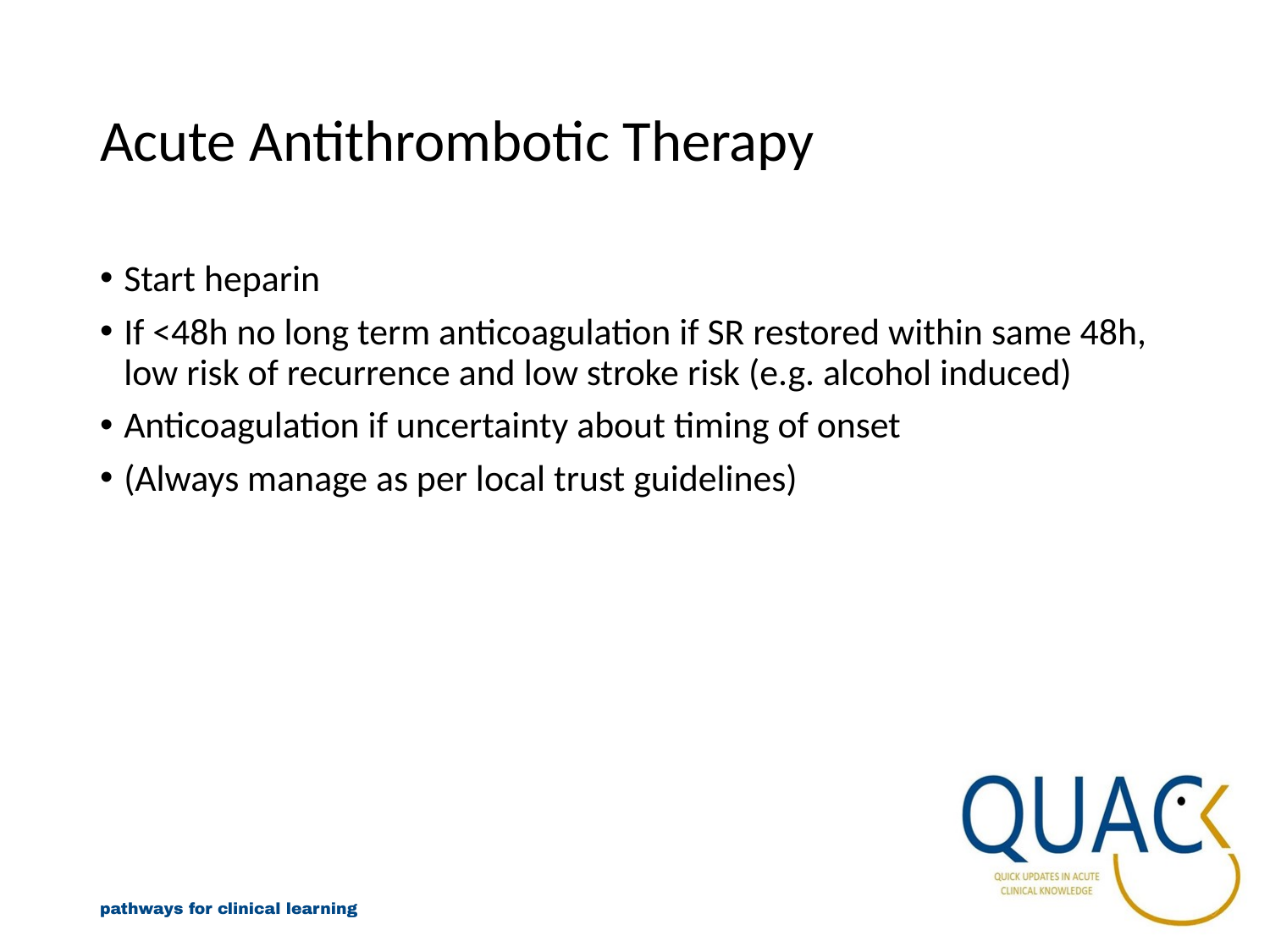

# Acute Antithrombotic Therapy
Start heparin
If <48h no long term anticoagulation if SR restored within same 48h, low risk of recurrence and low stroke risk (e.g. alcohol induced)
Anticoagulation if uncertainty about timing of onset
(Always manage as per local trust guidelines)
pathways for clinical learning